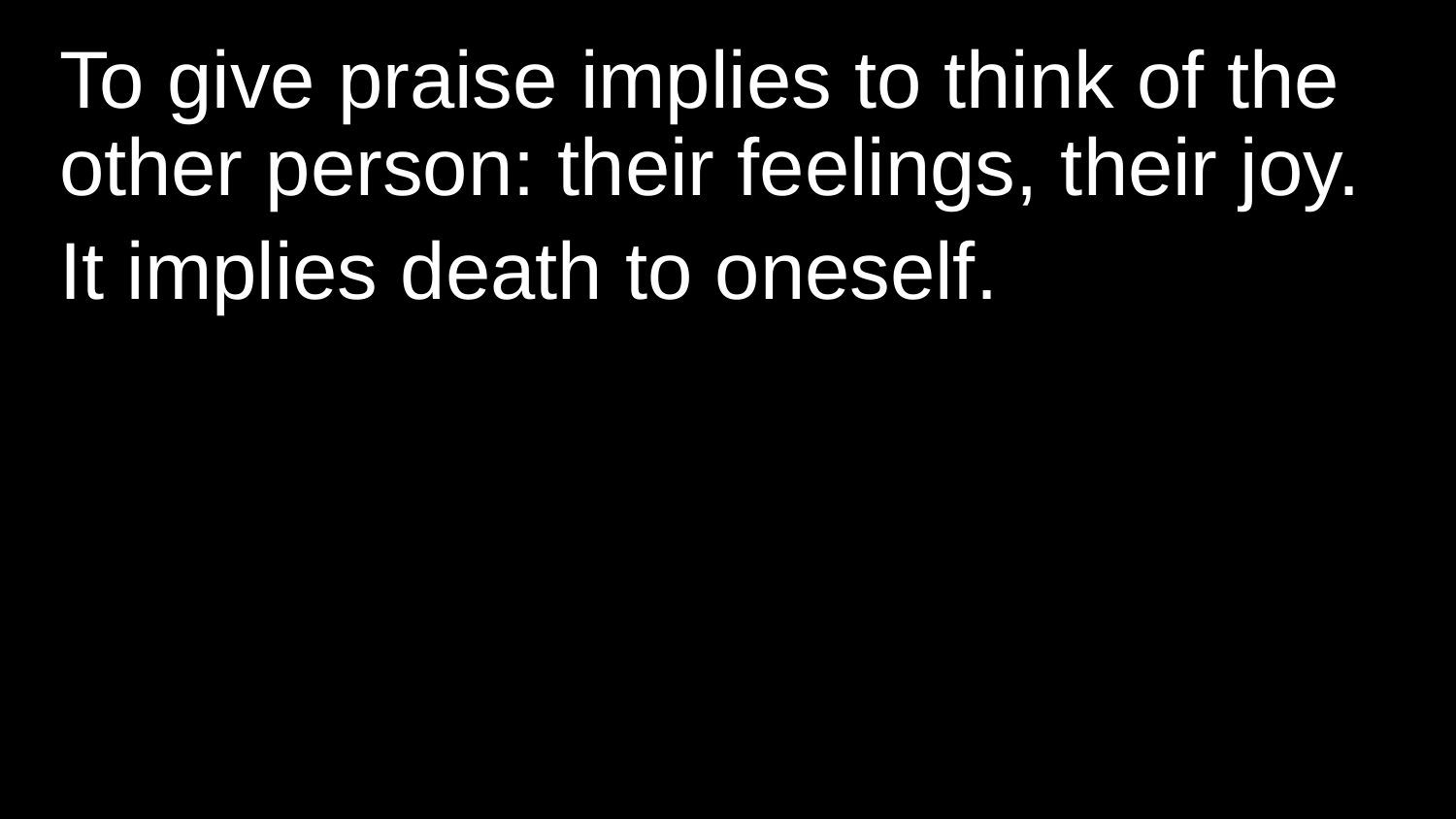

To give praise implies to think of the other person: their feelings, their joy.
It implies death to oneself.